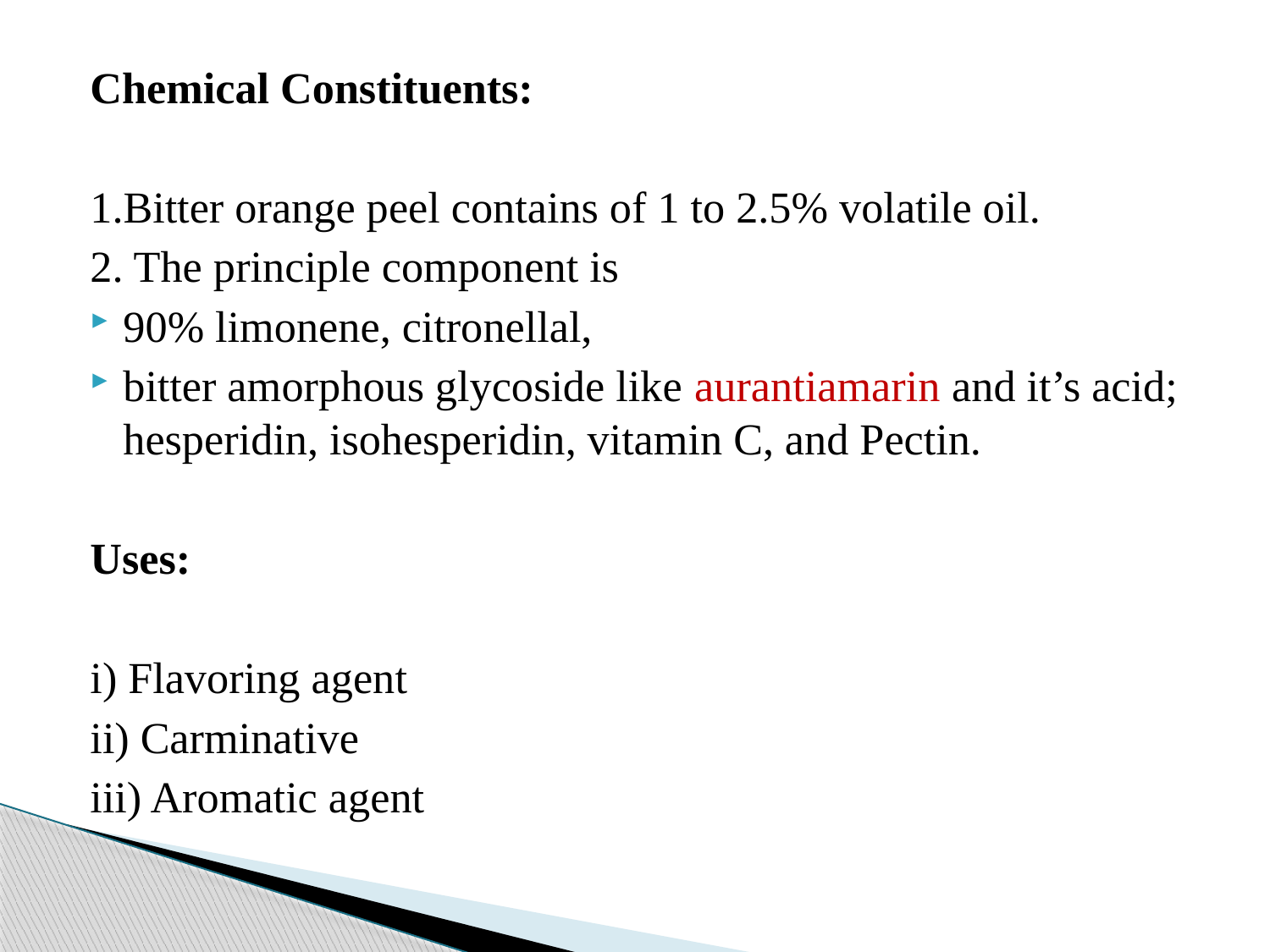

Chemical Constituents:

1.Bitter orange peel contains of 1 to 2.5% volatile oil.
2. The principle component is
90% limonene, citronellal,
bitter amorphous glycoside like aurantiamarin and it’s acid; hesperidin, isohesperidin, vitamin C, and Pectin.

Uses:

i) Flavoring agent
ii) Carminative
iii) Aromatic agent